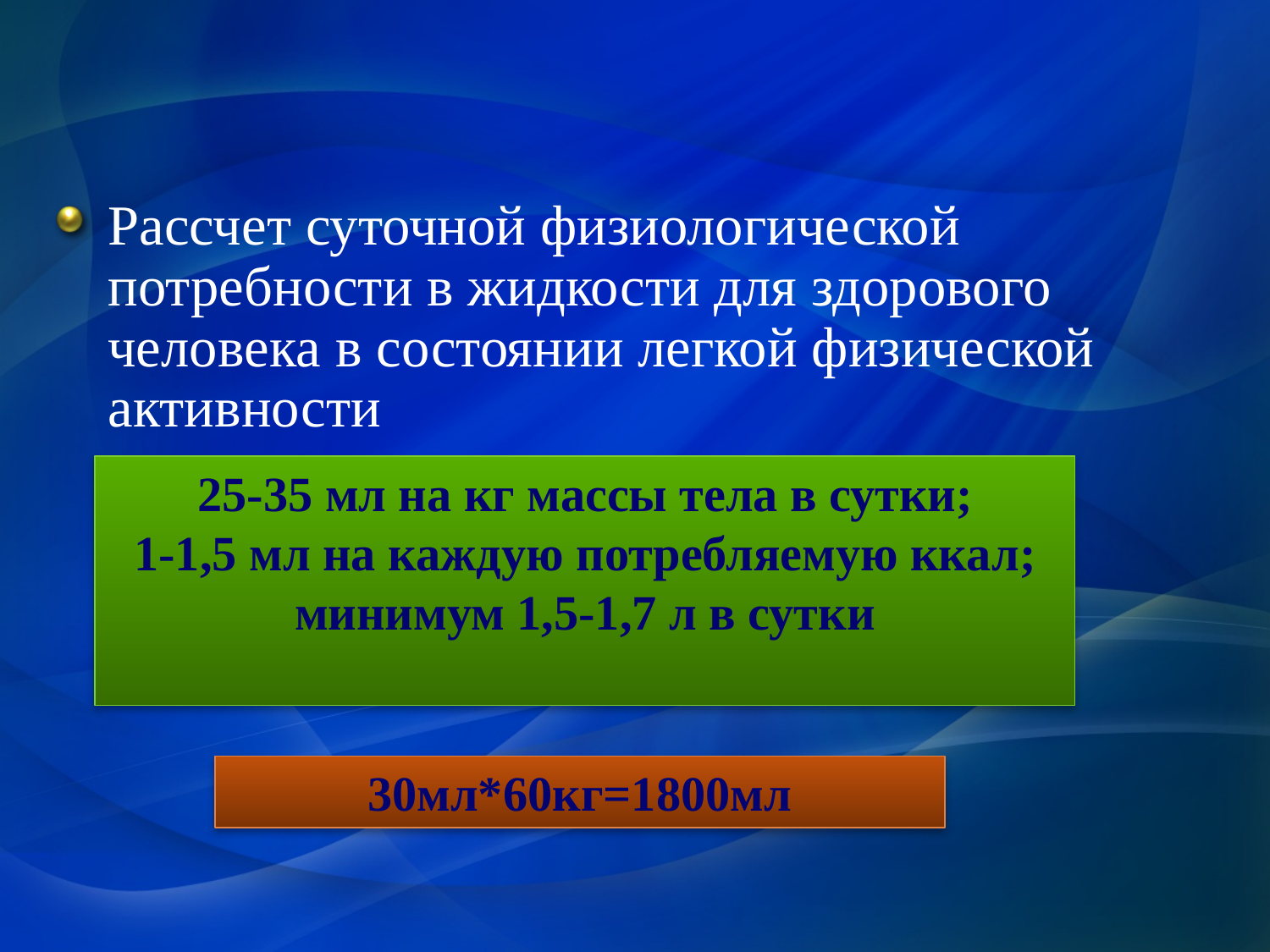

#
Рассчет суточной физиологической потребности в жидкости для здорового человека в состоянии легкой физической активности
25-35 мл на кг массы тела в сутки;
1-1,5 мл на каждую потребляемую ккал;
минимум 1,5-1,7 л в сутки

30мл*60кг=1800мл